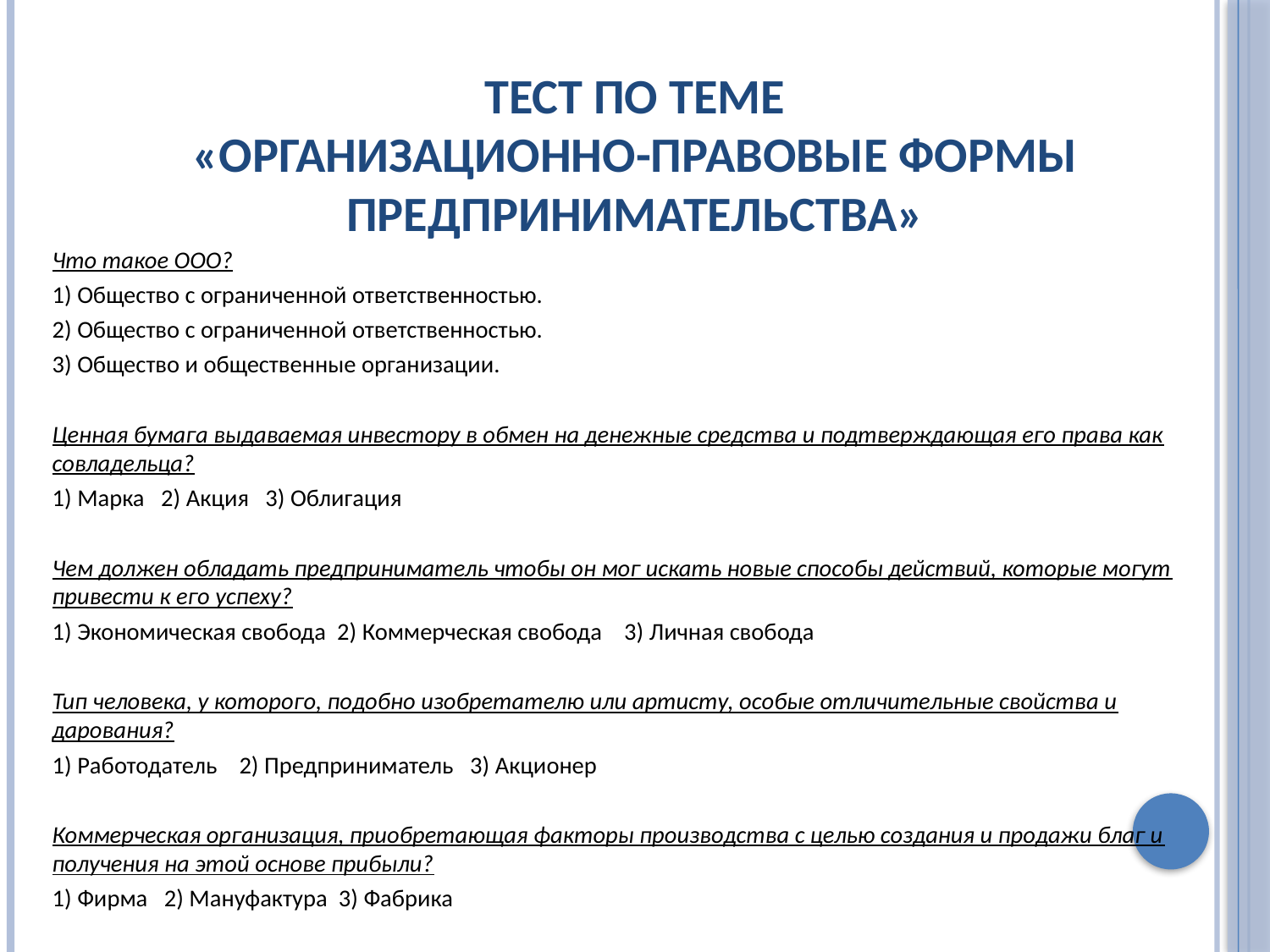

# Тест по теме «Организационно-правовые формы предпринимательства»
Что такое ООО?
1) Общество с ограниченной ответственностью.
2) Общество с ограниченной ответственностью.
3) Общество и общественные организации.

Ценная бумага выдаваемая инвестору в обмен на денежные средства и подтверждающая его права как совладельца?
1) Марка   2) Акция   3) Облигация

Чем должен обладать предприниматель чтобы он мог искать новые способы действий, которые могут привести к его успеху?
1) Экономическая свобода  2) Коммерческая свобода    3) Личная свобода

Тип человека, у которого, подобно изобретателю или артисту, особые отличительные свойства и дарования?
1) Работодатель    2) Предприниматель   3) Акционер

Коммерческая организация, приобретающая факторы производства с целью создания и продажи благ и получения на этой основе прибыли?
1) Фирма   2) Мануфактура  3) Фабрика